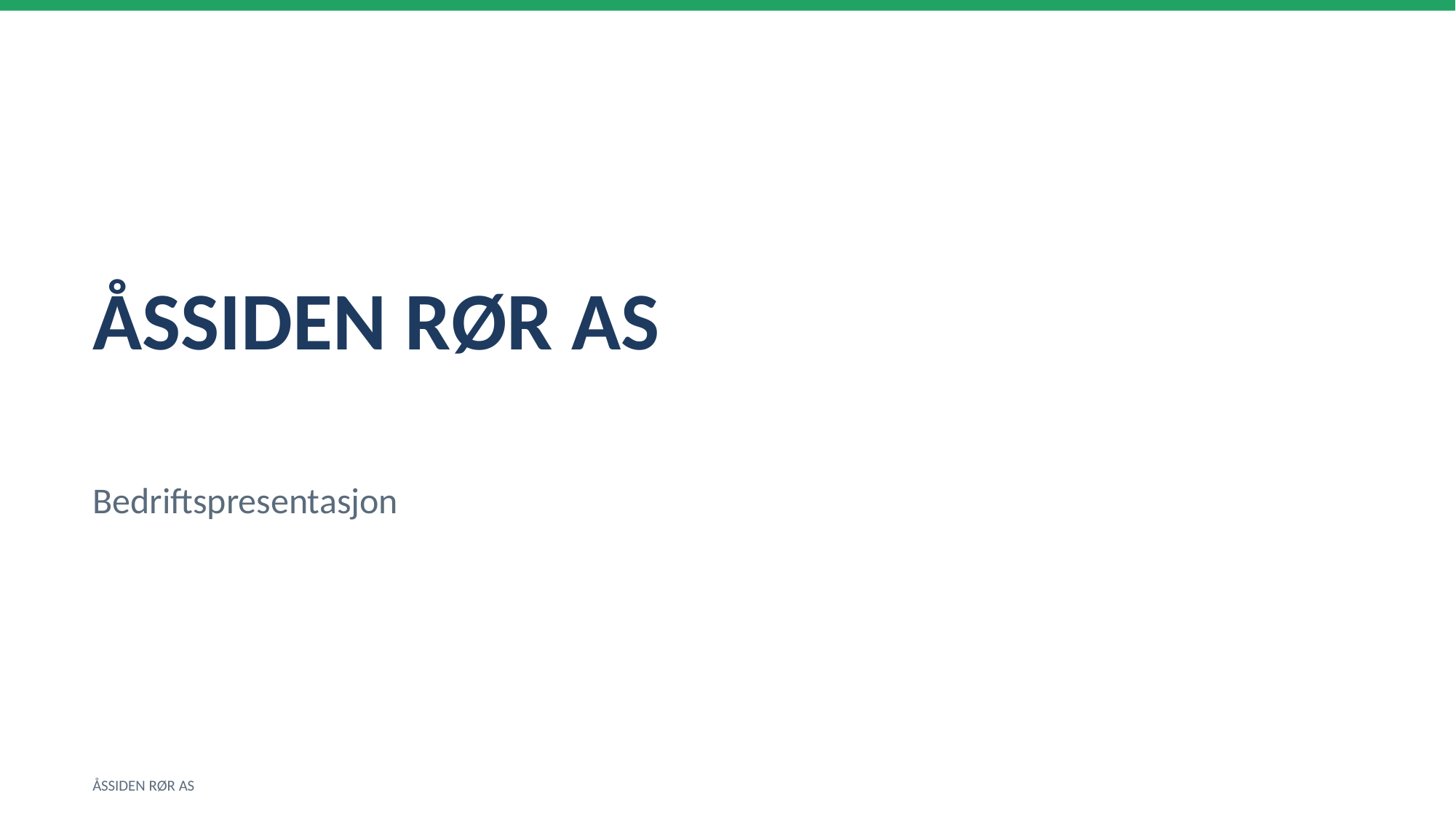

ÅSSIDEN RØR AS
Bedriftspresentasjon
ÅSSIDEN RØR AS